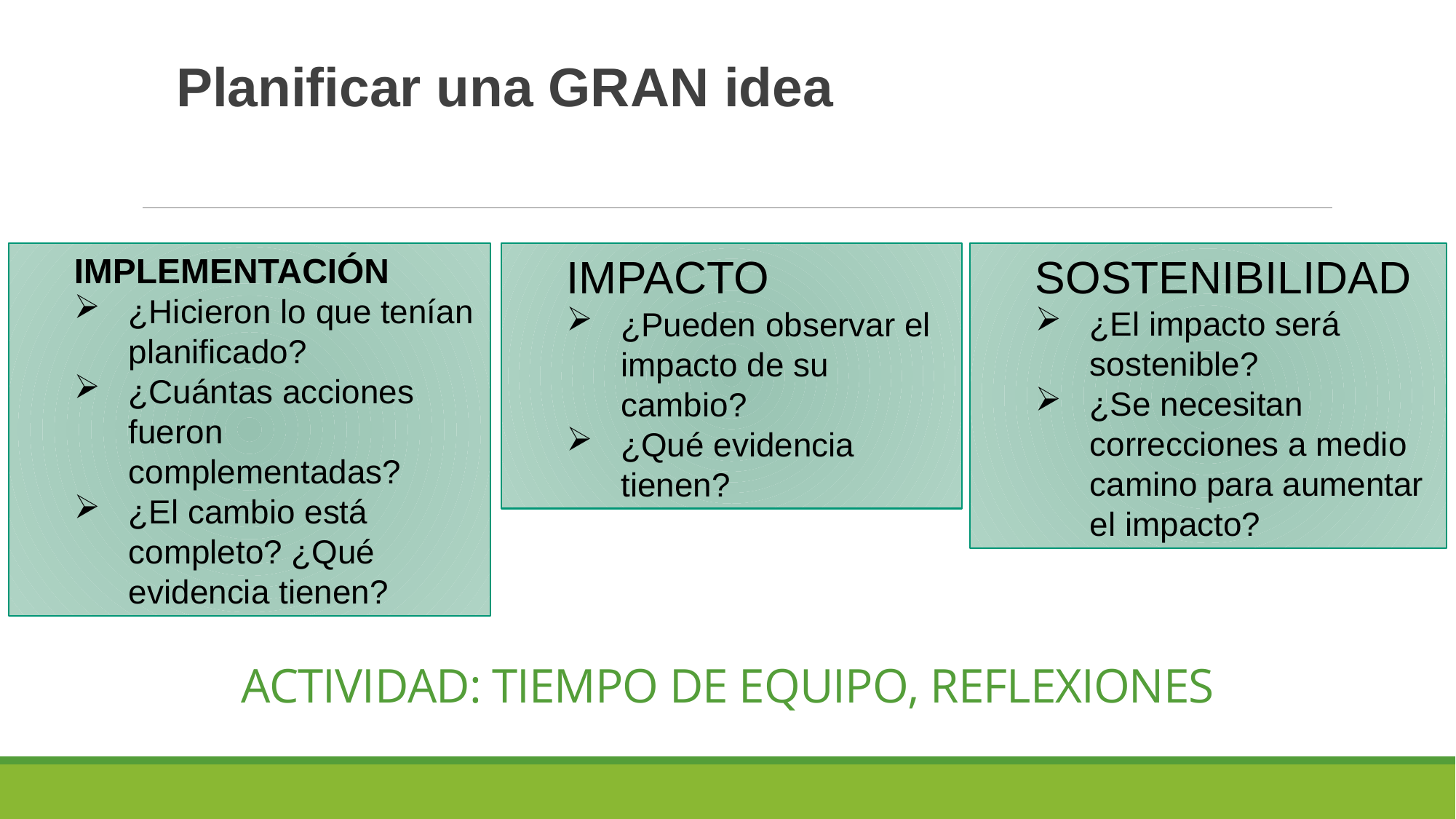

Planificar una GRAN idea
SOSTENIBILIDAD
¿El impacto será sostenible?
¿Se necesitan correcciones a medio camino para aumentar el impacto?
IMPLEMENTACIÓN
¿Hicieron lo que tenían planificado?
¿Cuántas acciones fueron complementadas?
¿El cambio está completo? ¿Qué evidencia tienen?
IMPACTO
¿Pueden observar el impacto de su cambio?
¿Qué evidencia tienen?
# ACTIVIDAD: TIEMPO DE EQUIPO, REFLEXIONES